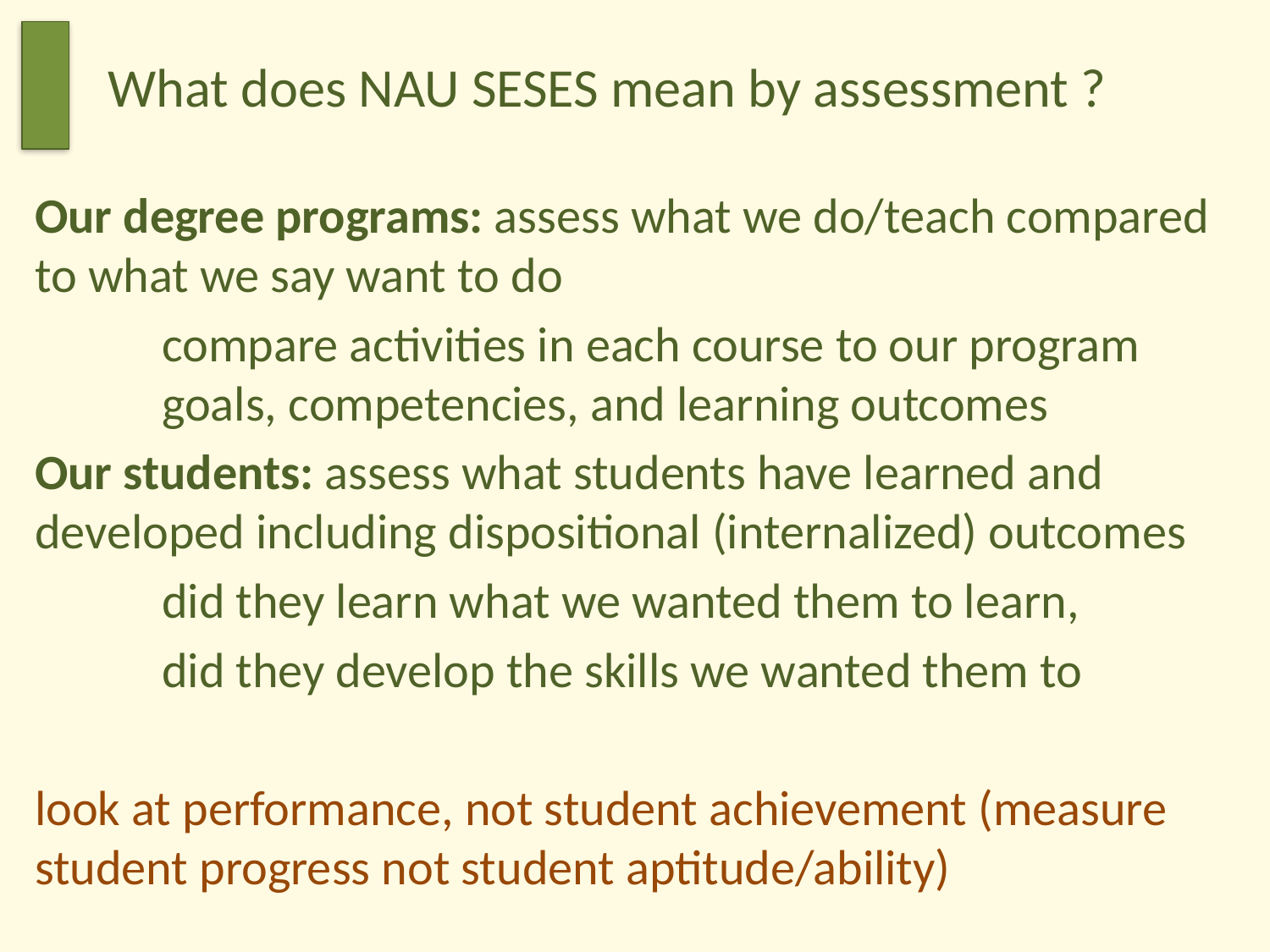

# What does NAU SESES mean by assessment ?
Our degree programs: assess what we do/teach compared to what we say want to do
	compare activities in each course to our program 		goals, competencies, and learning outcomes
Our students: assess what students have learned and developed including dispositional (internalized) outcomes
	did they learn what we wanted them to learn,
	did they develop the skills we wanted them to

look at performance, not student achievement (measure student progress not student aptitude/ability)